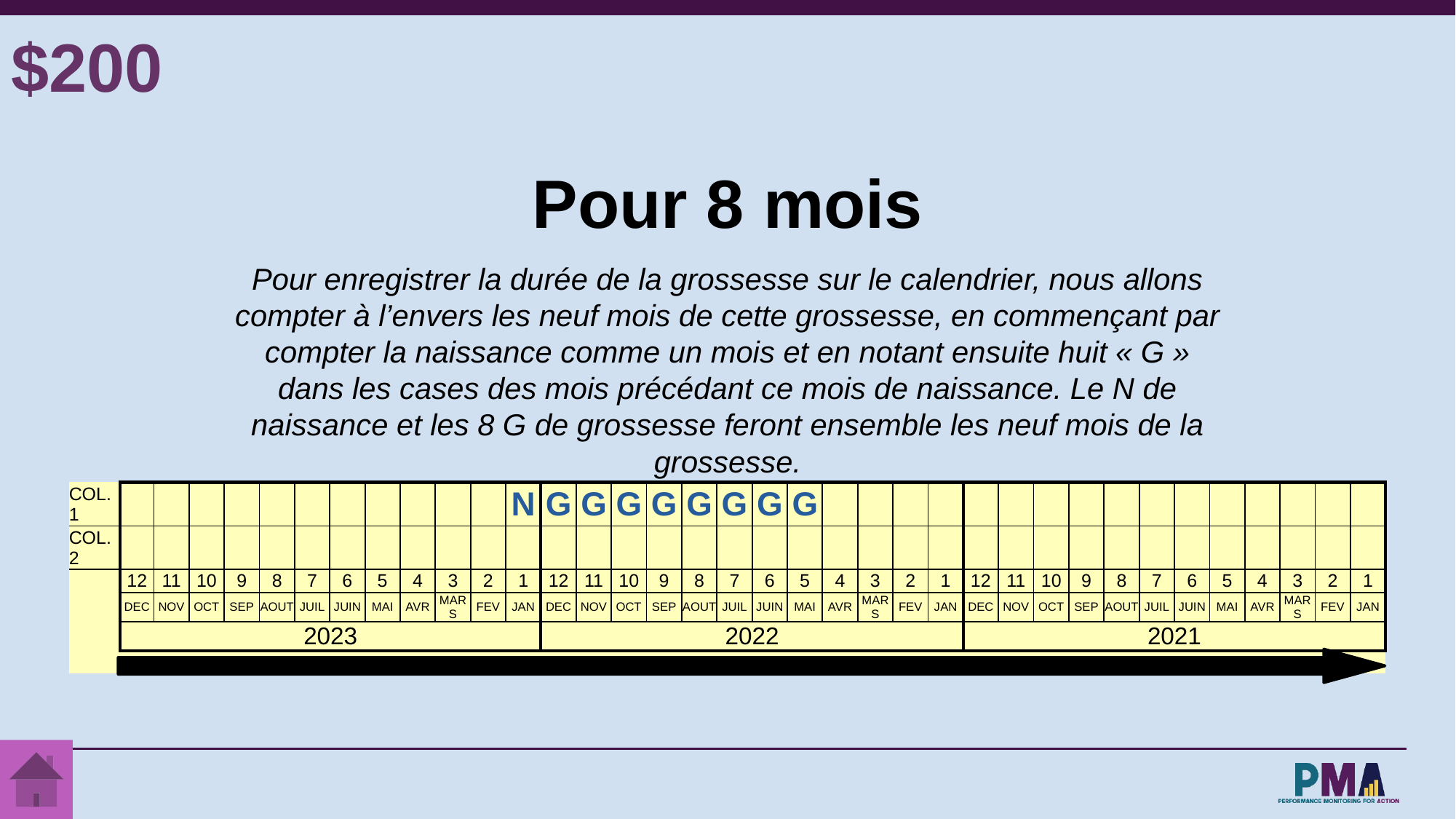

$200
Pour 8 mois

Pour enregistrer la durée de la grossesse sur le calendrier, nous allons compter à l’envers les neuf mois de cette grossesse, en commençant par compter la naissance comme un mois et en notant ensuite huit « G » dans les cases des mois précédant ce mois de naissance. Le N de naissance et les 8 G de grossesse feront ensemble les neuf mois de la grossesse.
| COL. 1 |  |  |  |  |  |  |  |  |  |  |  | N | G | G | G | G | G | G | G | G |  |  |  |  |  |  |  |  |  |  |  |  |  |  |  |  |
| --- | --- | --- | --- | --- | --- | --- | --- | --- | --- | --- | --- | --- | --- | --- | --- | --- | --- | --- | --- | --- | --- | --- | --- | --- | --- | --- | --- | --- | --- | --- | --- | --- | --- | --- | --- | --- |
| COL. 2 |  |  |  |  |  |  |  |  |  |  |  |  |  |  |  |  |  |  |  |  |  |  |  |  |  |  |  |  |  |  |  |  |  |  |  |  |
|  | 12 | 11 | 10 | 9 | 8 | 7 | 6 | 5 | 4 | 3 | 2 | 1 | 12 | 11 | 10 | 9 | 8 | 7 | 6 | 5 | 4 | 3 | 2 | 1 | 12 | 11 | 10 | 9 | 8 | 7 | 6 | 5 | 4 | 3 | 2 | 1 |
|  | DEC | NOV | OCT | SEP | AOUT | JUIL | JUIN | MAI | AVR | MARS | FEV | JAN | DEC | NOV | OCT | SEP | AOUT | JUIL | JUIN | MAI | AVR | MARS | FEV | JAN | DEC | NOV | OCT | SEP | AOUT | JUIL | JUIN | MAI | AVR | MARS | FEV | JAN |
|  | 2023 |  |  |  |  |  |  |  |  |  |  |  | 2022 |  |  |  |  |  |  |  |  |  |  |  | 2021 |  |  |  |  |  |  |  |  |  |  |  |
|  |  |  |  |  |  |  |  |  |  |  |  |  |  |  |  |  |  |  |  |  |  |  |  |  |  |  |  |  |  |  |  |  |  |  |  |  |